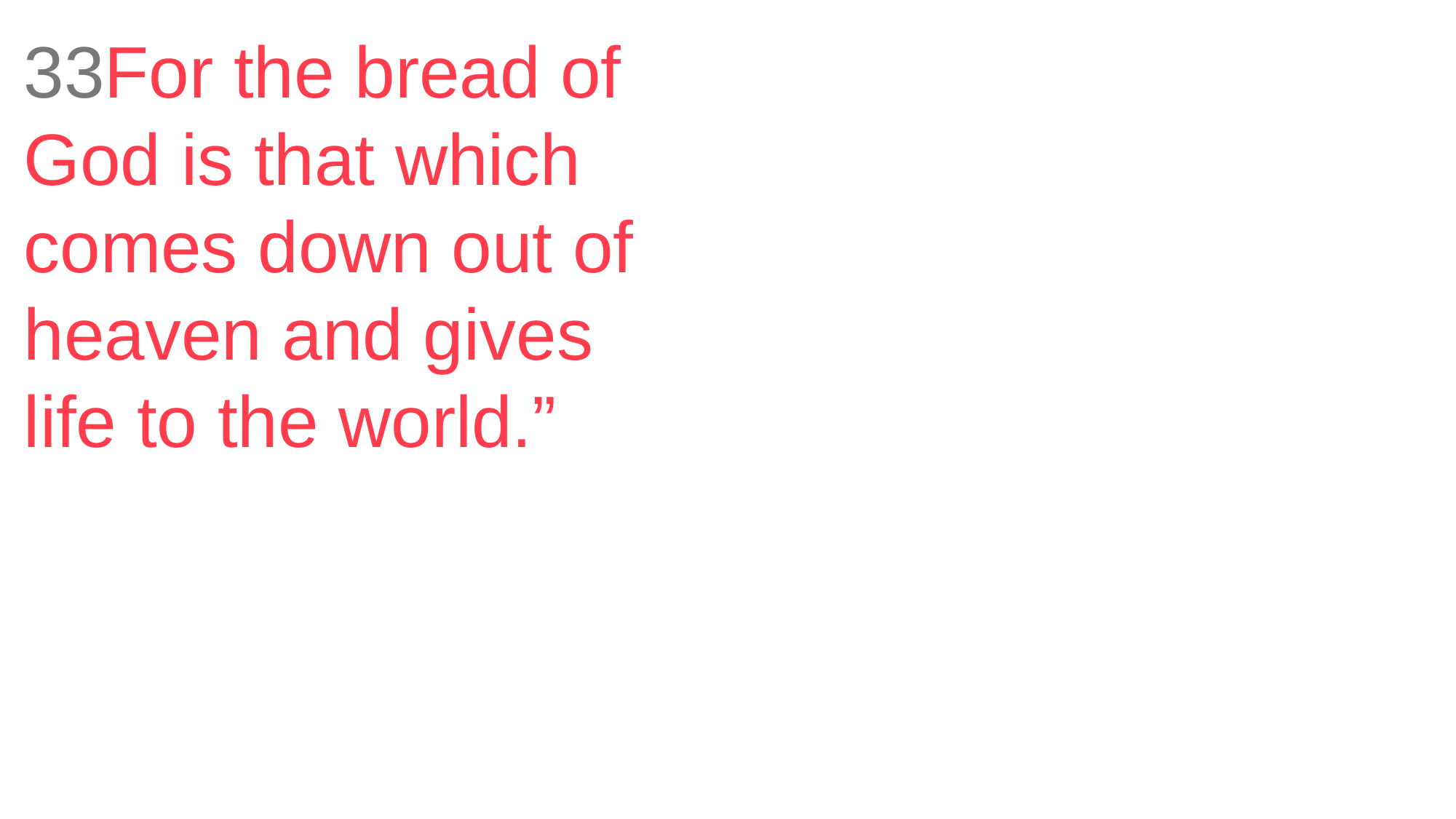

33For the bread of God is that which comes down out of heaven and gives life to the world.”